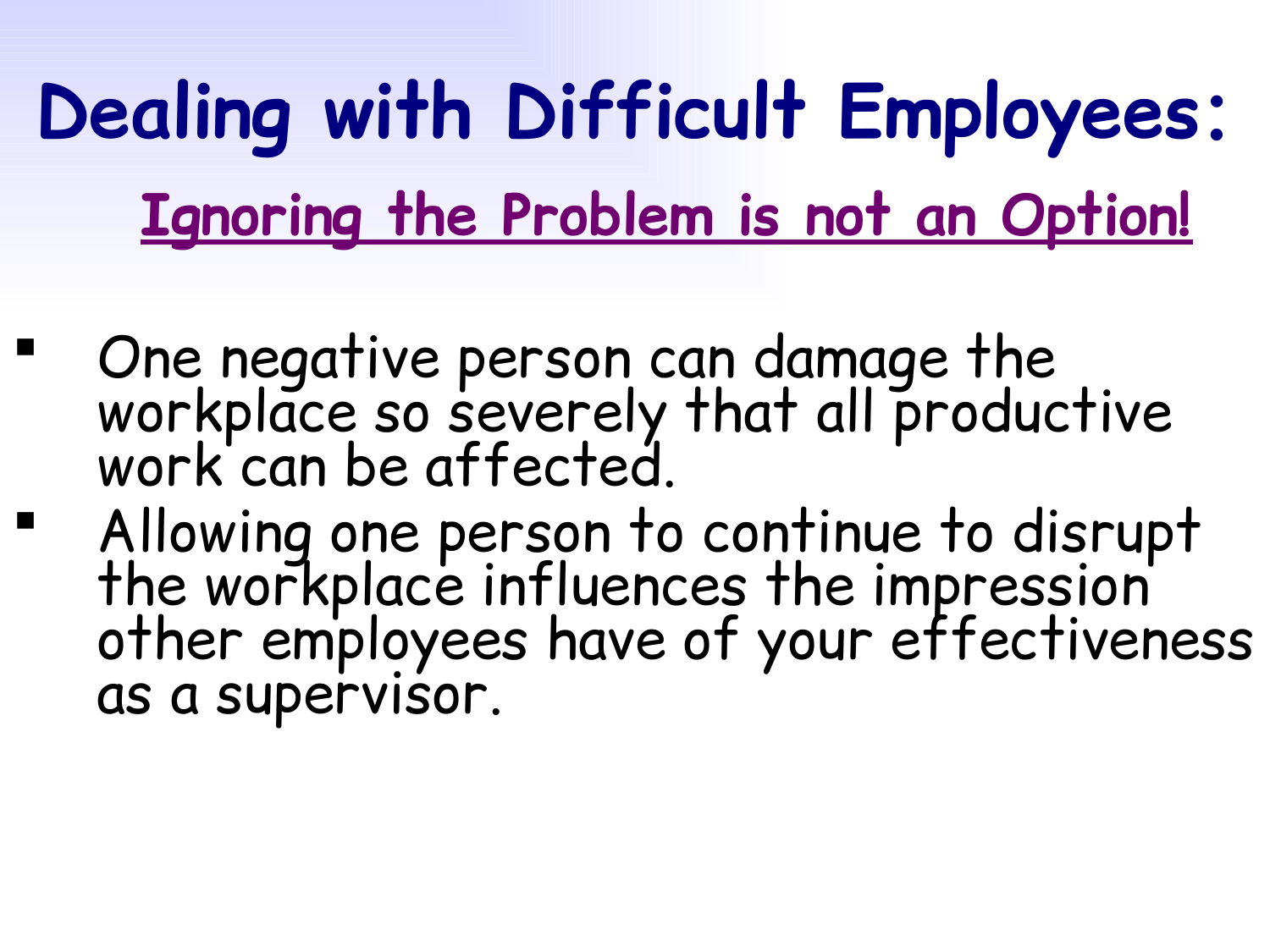

# Dealing with Difficult Employees:
Ignoring the Problem is not an Option!
One negative person can damage the workplace so severely that all productive work can be affected.
Allowing one person to continue to disrupt the workplace influences the impression other employees have of your effectiveness as a supervisor.